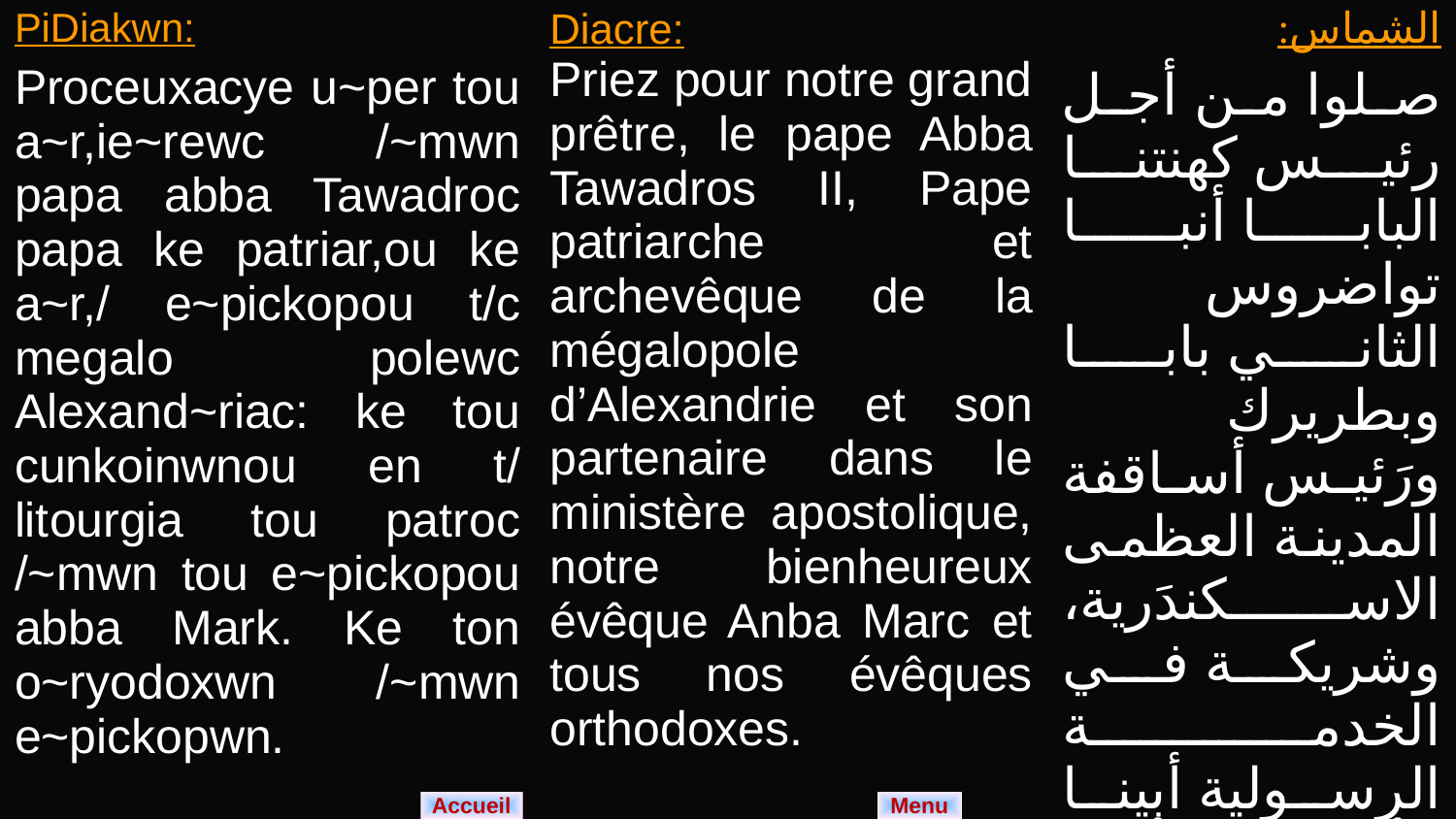

| PiDiakwn: Proceuxacye u~per tou a~r,ie~rewc /~mwn papa abba Tawadroc papa ke patriar,ou ke a~r,/ e~pickopou t/c megalo polewc Alexand~riac: ke tou cunkoinwnou en t/ litourgia tou patroc /~mwn tou e~pickopou abba Mark. Ke ton o~ryodoxwn /~mwn e~pickopwn. | Diacre: Priez pour notre grand prêtre, le pape Abba Tawadros II, Pape patriarche et archevêque de la mégalopole d’Alexandrie et son partenaire dans le ministère apostolique, notre bienheureux évêque Anba Marc et tous nos évêques orthodoxes. | الشماس: صلوا من أجل رئيس كهنتنا البابا أنبا تواضروس الثاني بابا وبطريرك ورَئيس أساقفة المدينة العظمى الاسكندَرية، وشريكة في الخدمة الرسولية أبينا الأسقف الأنبا مارك وسائر أساقفتنا الأرثوذكسيين. |
| --- | --- | --- |
Menu